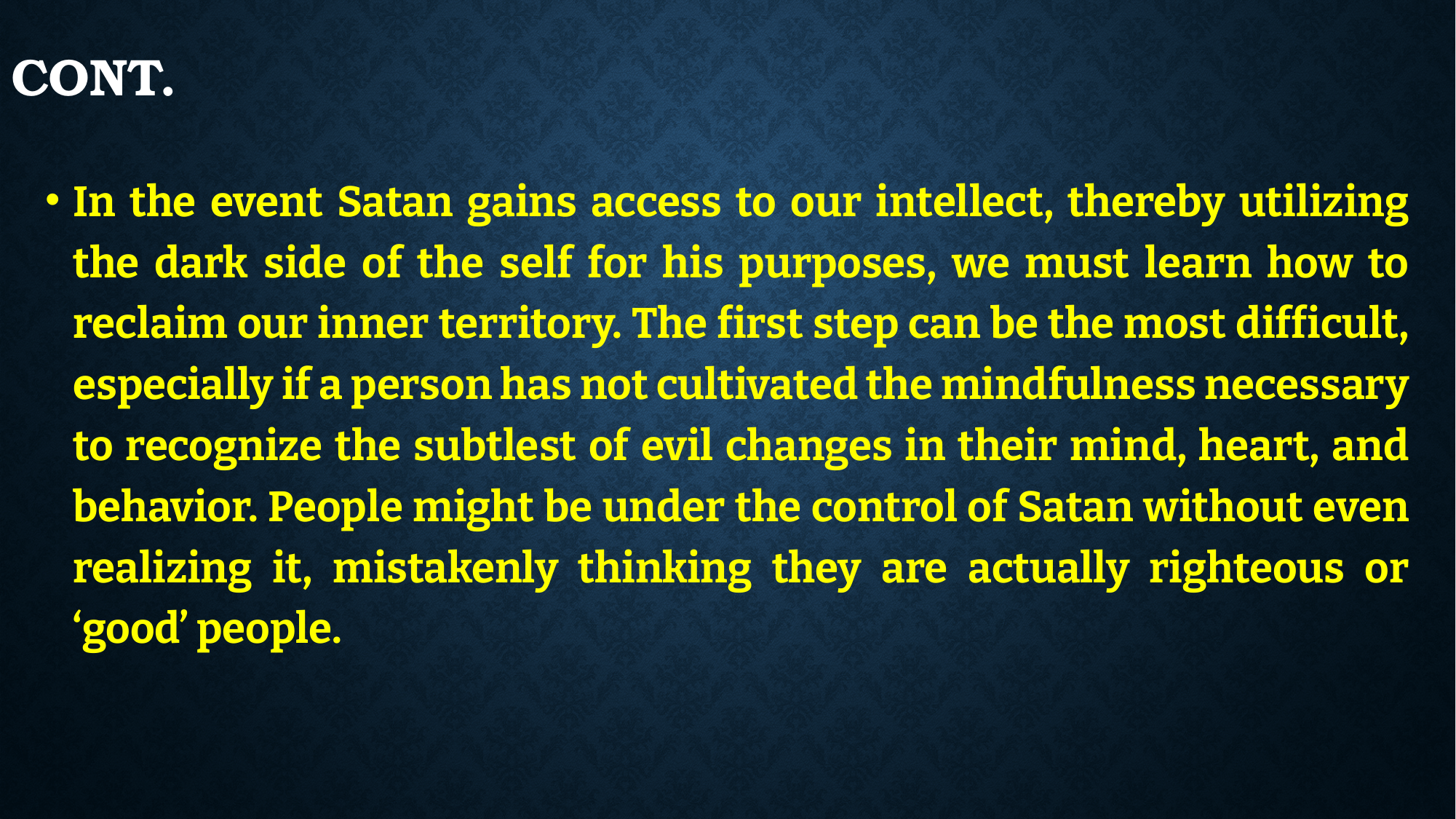

# Cont.
In the event Satan gains access to our intellect, thereby utilizing the dark side of the self for his purposes, we must learn how to reclaim our inner territory. The first step can be the most difficult, especially if a person has not cultivated the mindfulness necessary to recognize the subtlest of evil changes in their mind, heart, and behavior. People might be under the control of Satan without even realizing it, mistakenly thinking they are actually righteous or ‘good’ people.